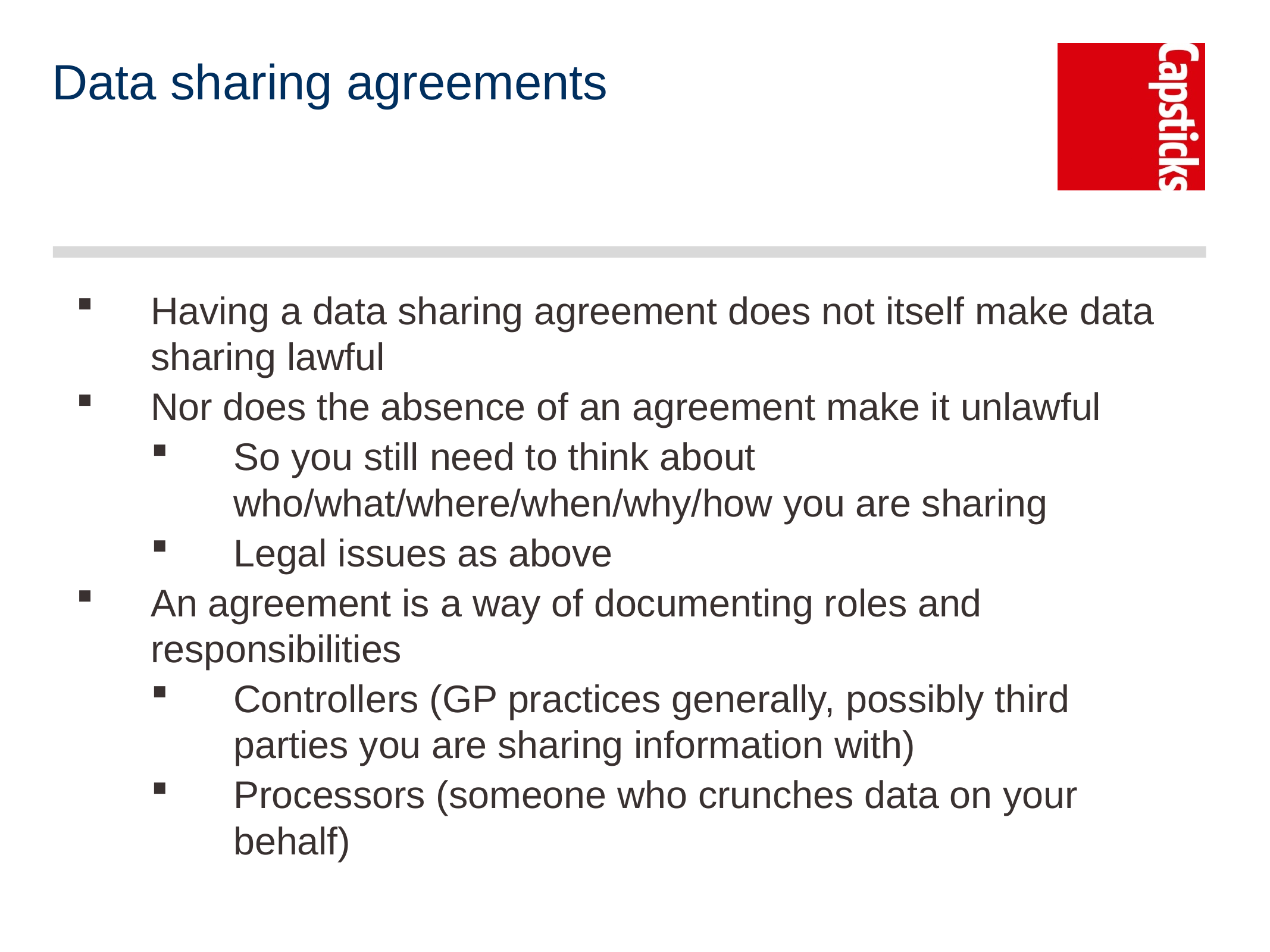

# Data sharing agreements
Having a data sharing agreement does not itself make data sharing lawful
Nor does the absence of an agreement make it unlawful
So you still need to think about who/what/where/when/why/how you are sharing
Legal issues as above
An agreement is a way of documenting roles and responsibilities
Controllers (GP practices generally, possibly third parties you are sharing information with)
Processors (someone who crunches data on your behalf)